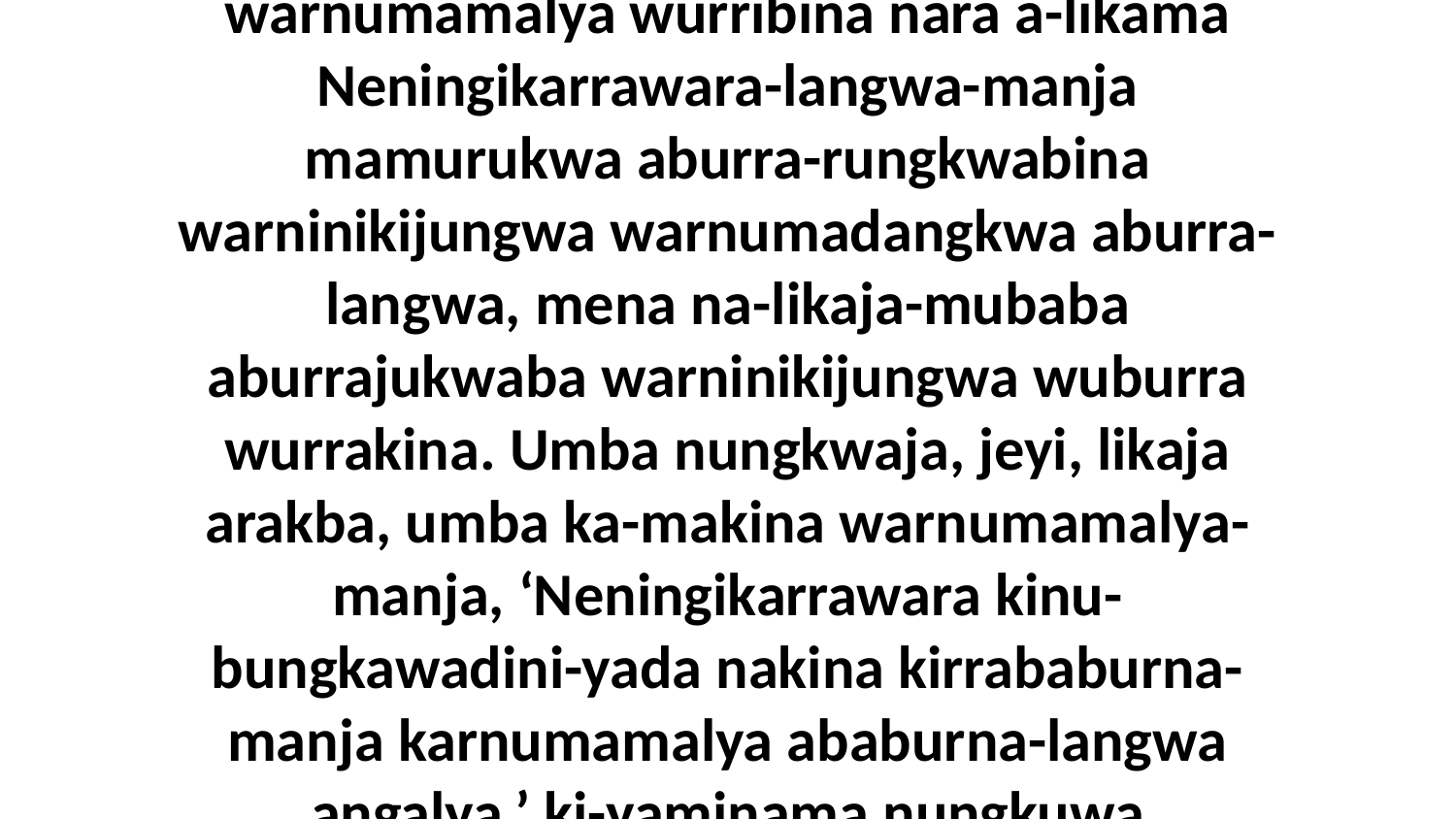

60 Eneja ni-yama Jesus enuwa-wa, “Aburraja warnumamalya wurribina nara a-likama Neningikarrawara-langwa-manja mamurukwa aburra-rungkwabina warninikijungwa warnumadangkwa aburra-langwa, mena na-likaja-mubaba aburrajukwaba warninikijungwa wuburra wurrakina. Umba nungkwaja, jeyi, likaja arakba, umba ka-makina warnumamalya-manja, ‘Neningikarrawara kinu-bungkawadini-yada nakina kirrababurna-manja karnumamalya ababurna-langwa angalya,’ ki-yaminama nungkuwa ningkakina-da,” ni-yama Jesus enuwa-wa-da.